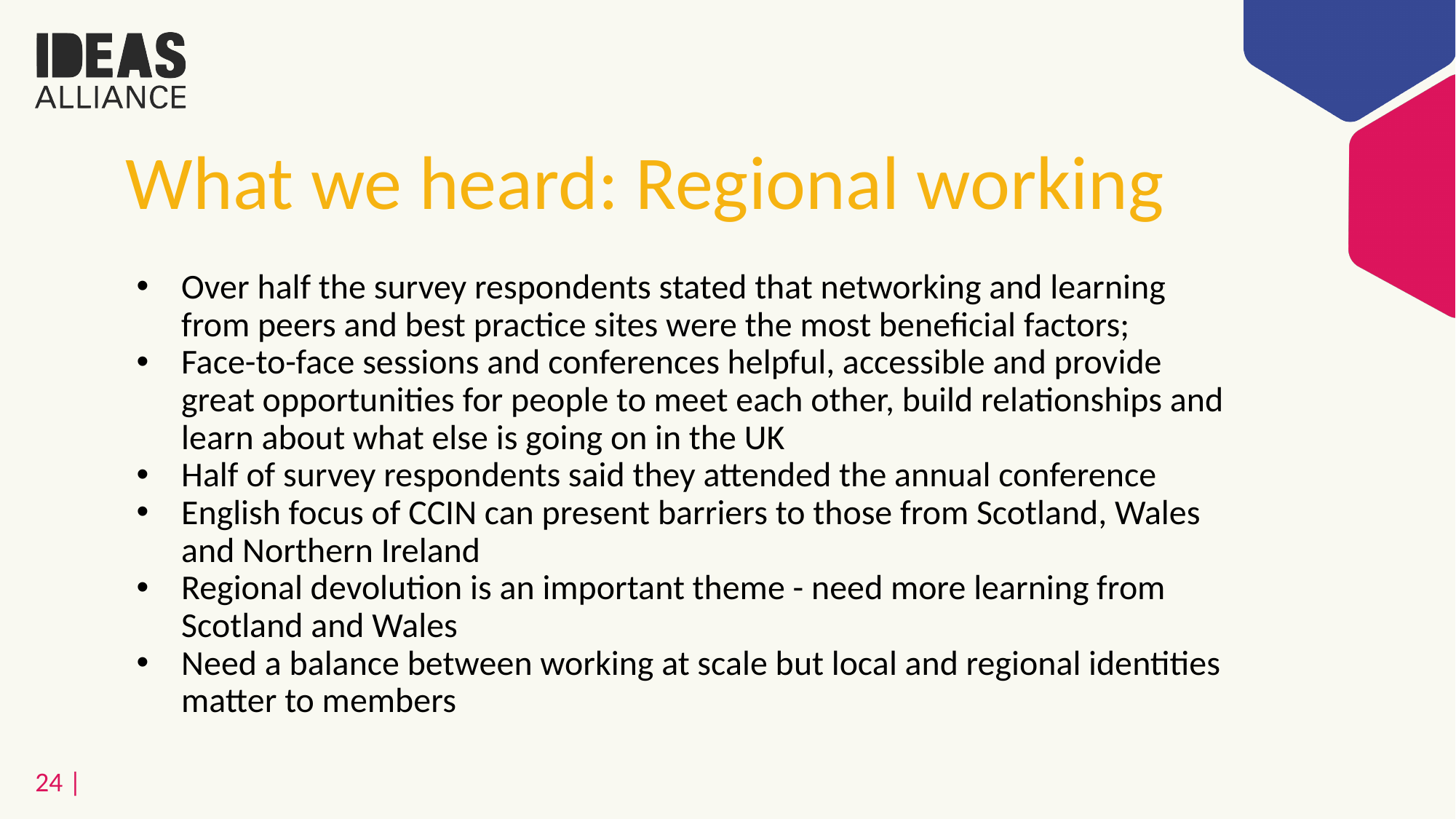

# What we heard: Regional working
Over half the survey respondents stated that networking and learning from peers and best practice sites were the most beneficial factors;
Face-to-face sessions and conferences helpful, accessible and provide great opportunities for people to meet each other, build relationships and learn about what else is going on in the UK
Half of survey respondents said they attended the annual conference
English focus of CCIN can present barriers to those from Scotland, Wales and Northern Ireland
Regional devolution is an important theme - need more learning from Scotland and Wales
Need a balance between working at scale but local and regional identities matter to members

24 |